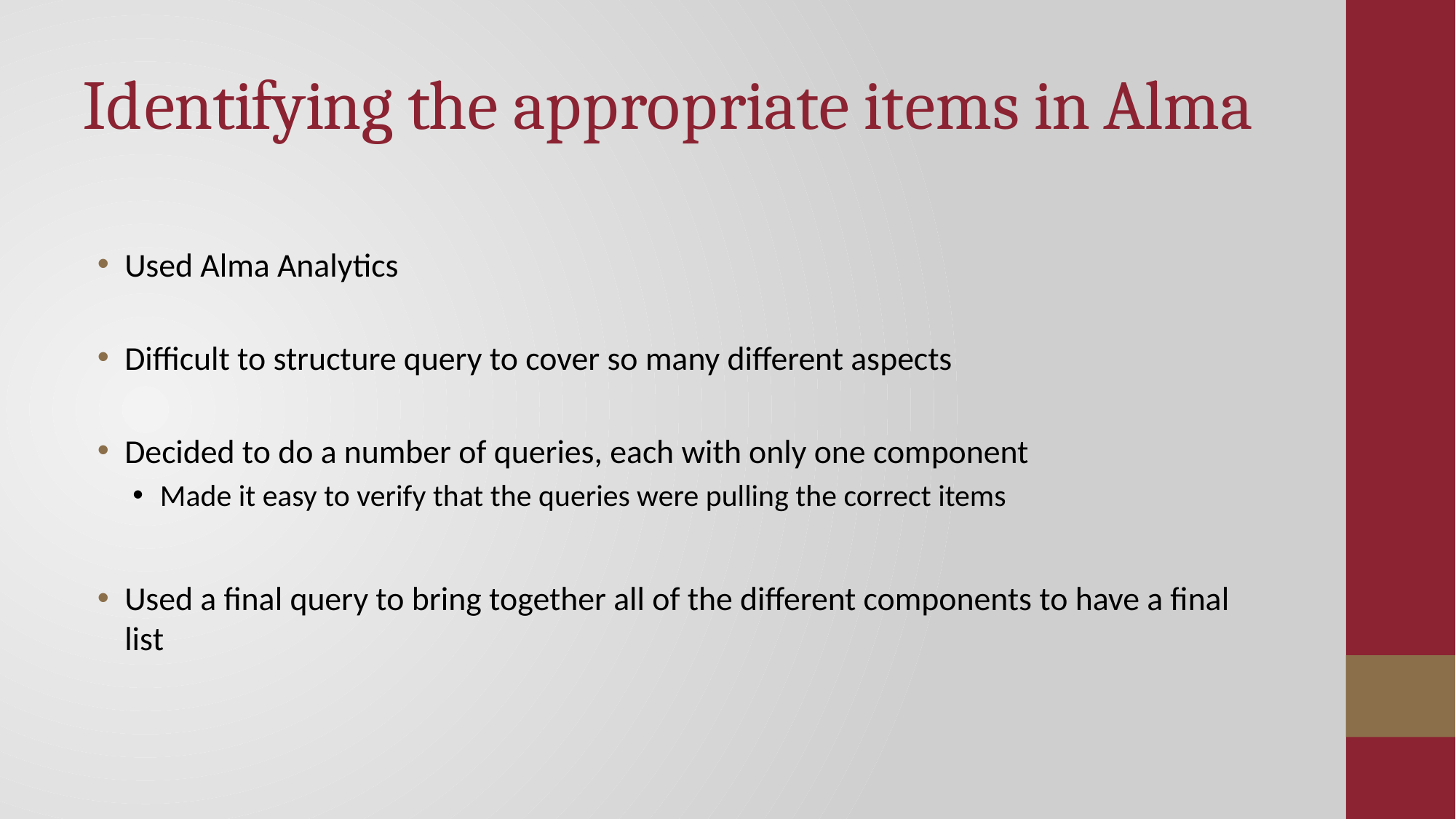

# Identifying the appropriate items in Alma

Used Alma Analytics

Difficult to structure query to cover so many different aspects

Decided to do a number of queries, each with only one component
Made it easy to verify that the queries were pulling the correct items

Used a final query to bring together all of the different components to have a final list